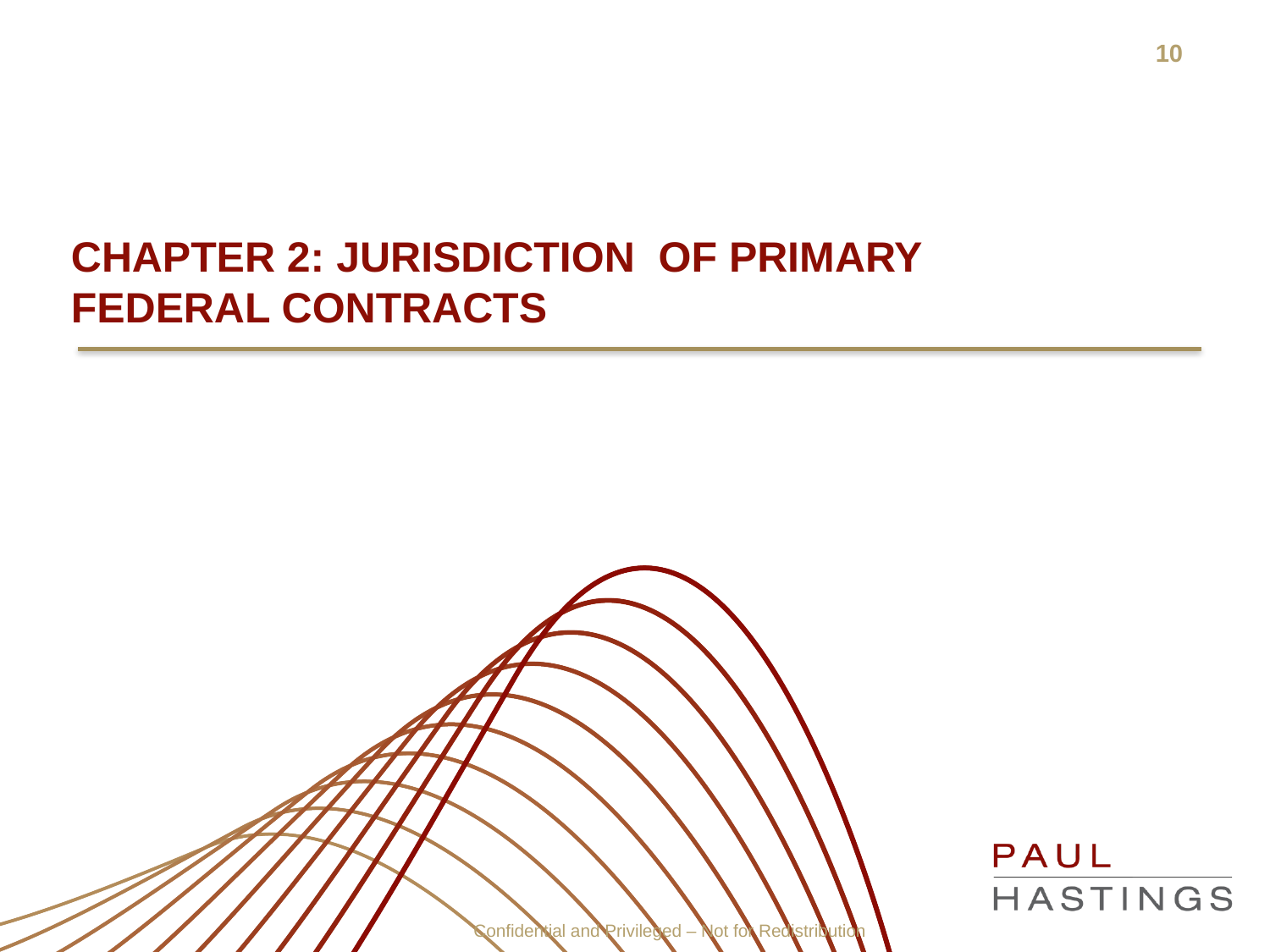

# Chapter 2: Jurisdiction  of primary federal contracts